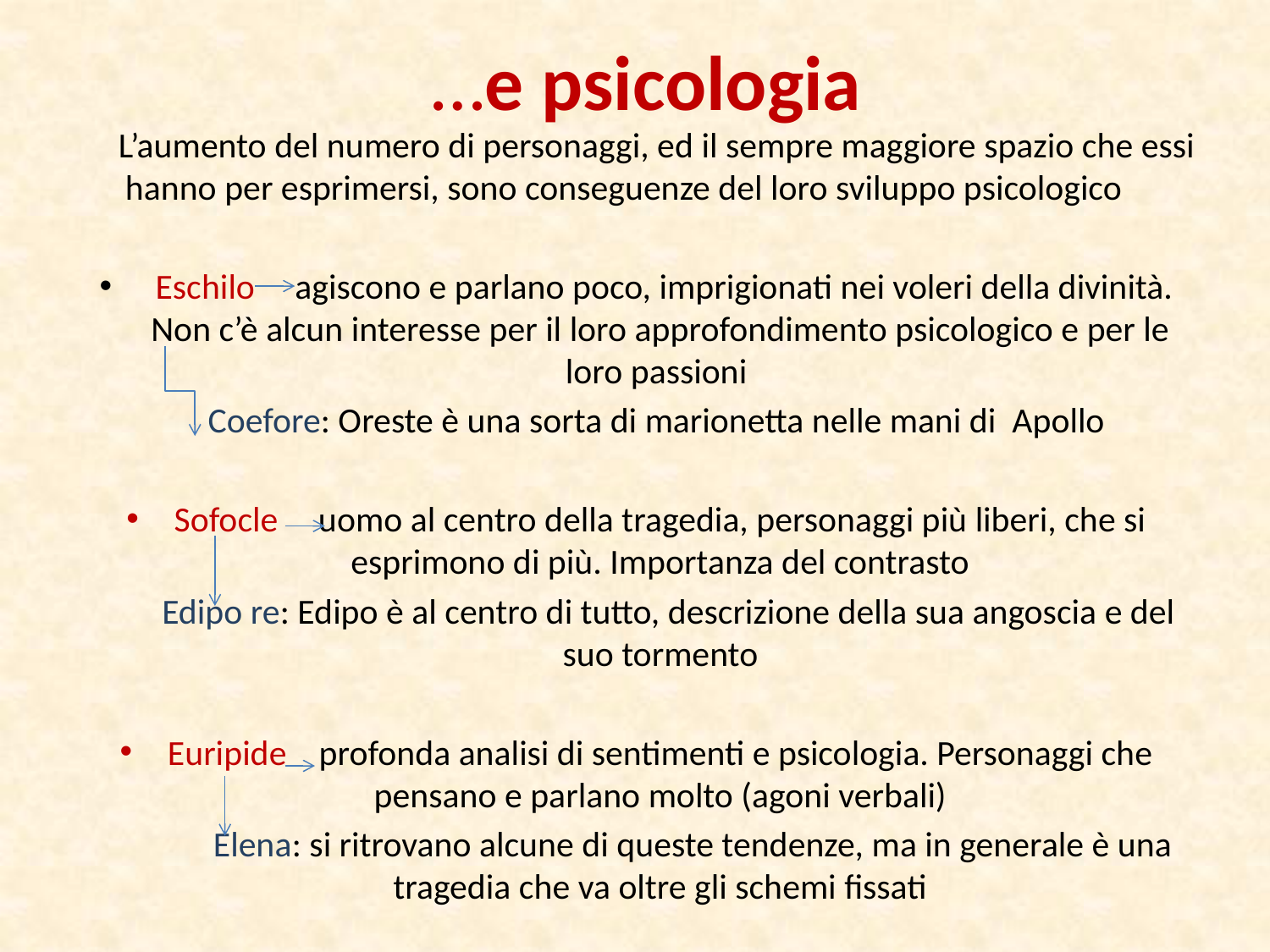

# …e psicologia
     L’aumento del numero di personaggi, ed il sempre maggiore spazio che essi hanno per esprimersi, sono conseguenze del loro sviluppo psicologico

 Eschilo     agiscono e parlano poco, imprigionati nei voleri della divinità. Non c’è alcun interesse per il loro approfondimento psicologico e per le loro passioni
     Coefore: Oreste è una sorta di marionetta nelle mani di  Apollo

Sofocle     uomo al centro della tragedia, personaggi più liberi, che si esprimono di più. Importanza del contrasto
        Edipo re: Edipo è al centro di tutto, descrizione della sua angoscia e del suo tormento

Euripide    profonda analisi di sentimenti e psicologia. Personaggi che pensano e parlano molto (agoni verbali)
              Elena: si ritrovano alcune di queste tendenze, ma in generale è una tragedia che va oltre gli schemi fissati